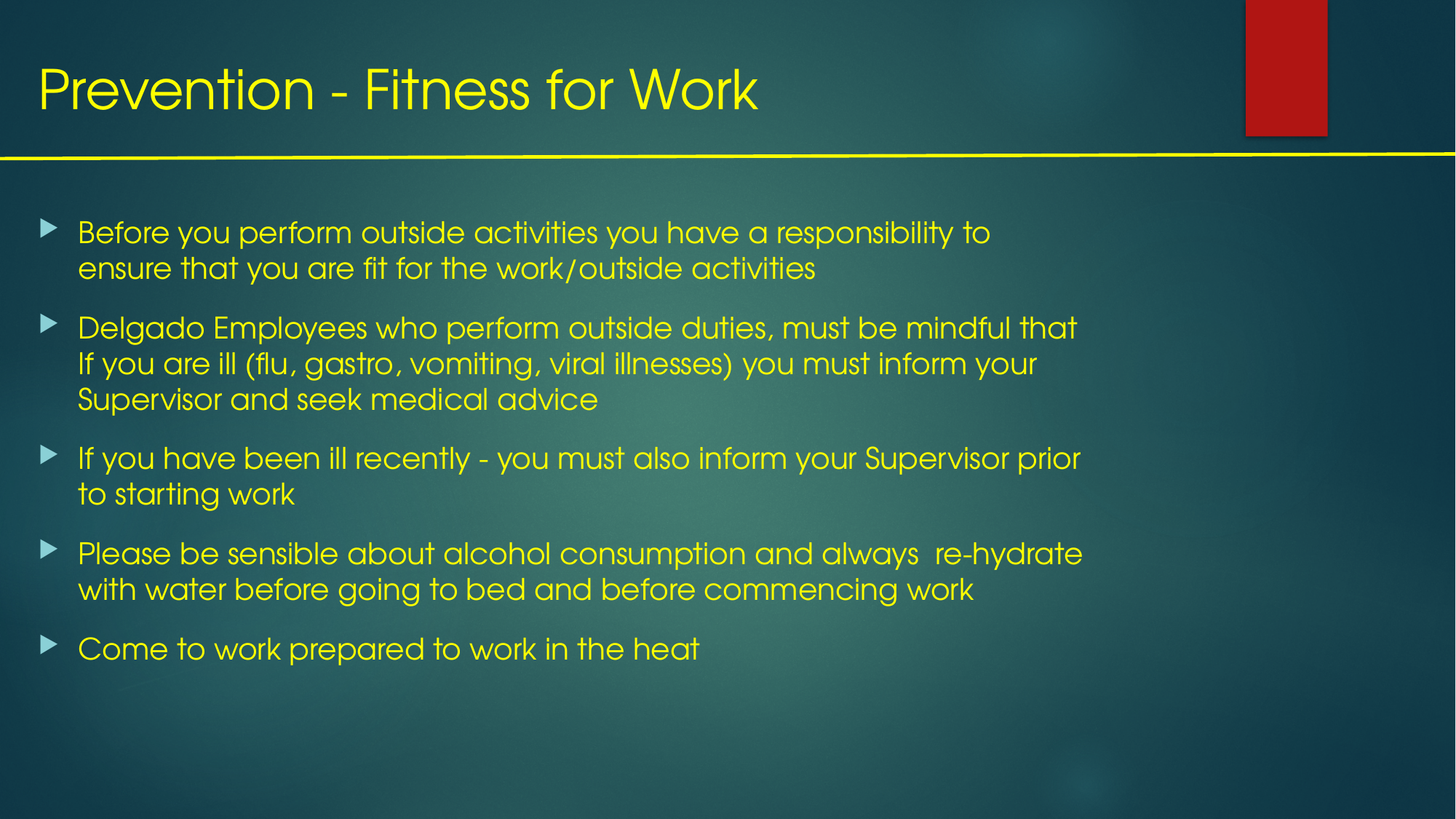

# Prevention - Fitness for Work
Before you perform outside activities you have a responsibility to ensure that you are fit for the work/outside activities
Delgado Employees who perform outside duties, must be mindful that If you are ill (flu, gastro, vomiting, viral illnesses) you must inform your Supervisor and seek medical advice
If you have been ill recently - you must also inform your Supervisor prior to starting work
Please be sensible about alcohol consumption and always  re-hydrate with water before going to bed and before commencing work
Come to work prepared to work in the heat